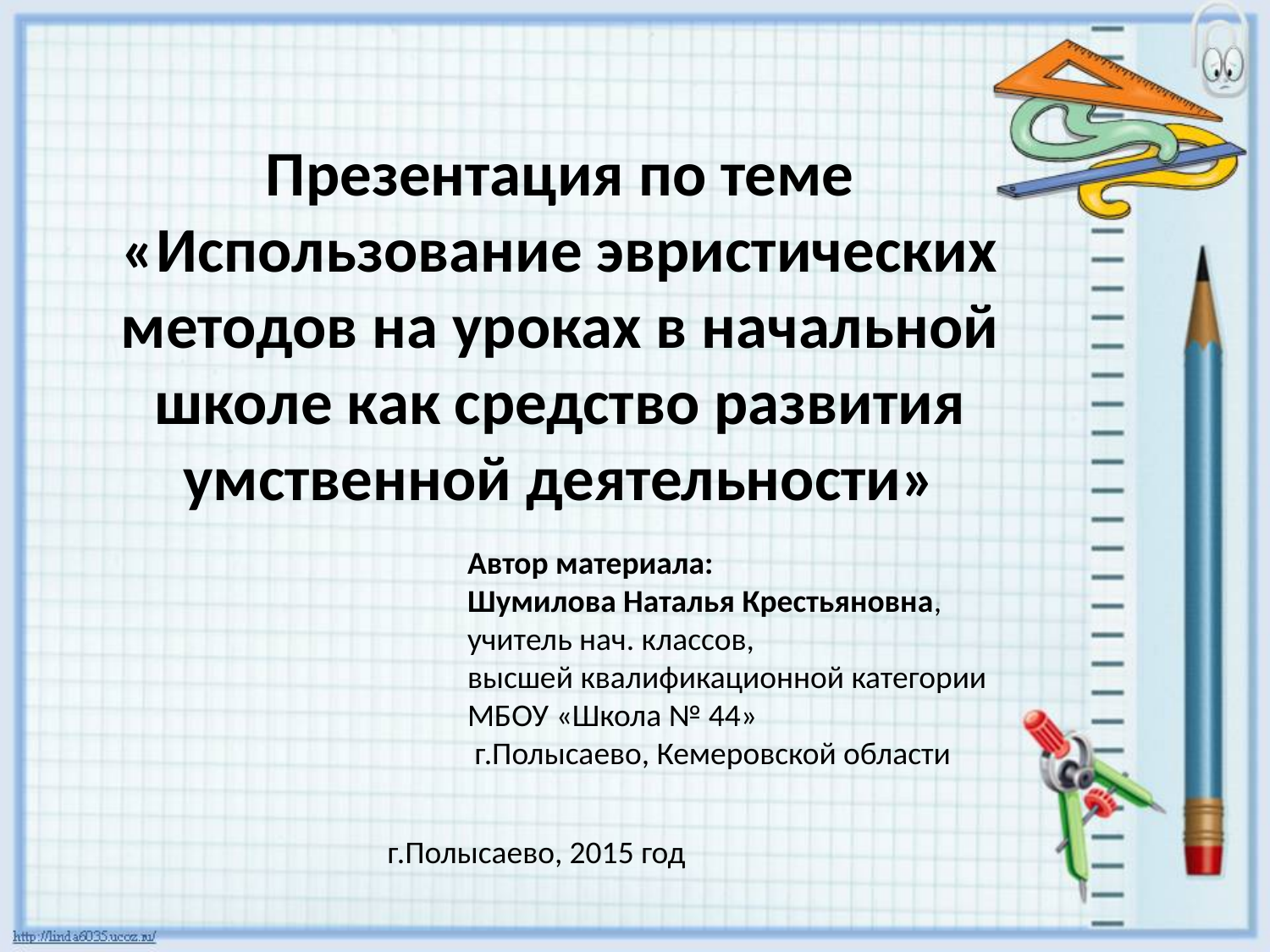

Презентация по теме «Использование эвристических методов на уроках в начальной школе как средство развития умственной деятельности»
Автор материала:
Шумилова Наталья Крестьяновна,
учитель нач. классов,
высшей квалификационной категории
МБОУ «Школа № 44»
 г.Полысаево, Кемеровской области
г.Полысаево, 2015 год